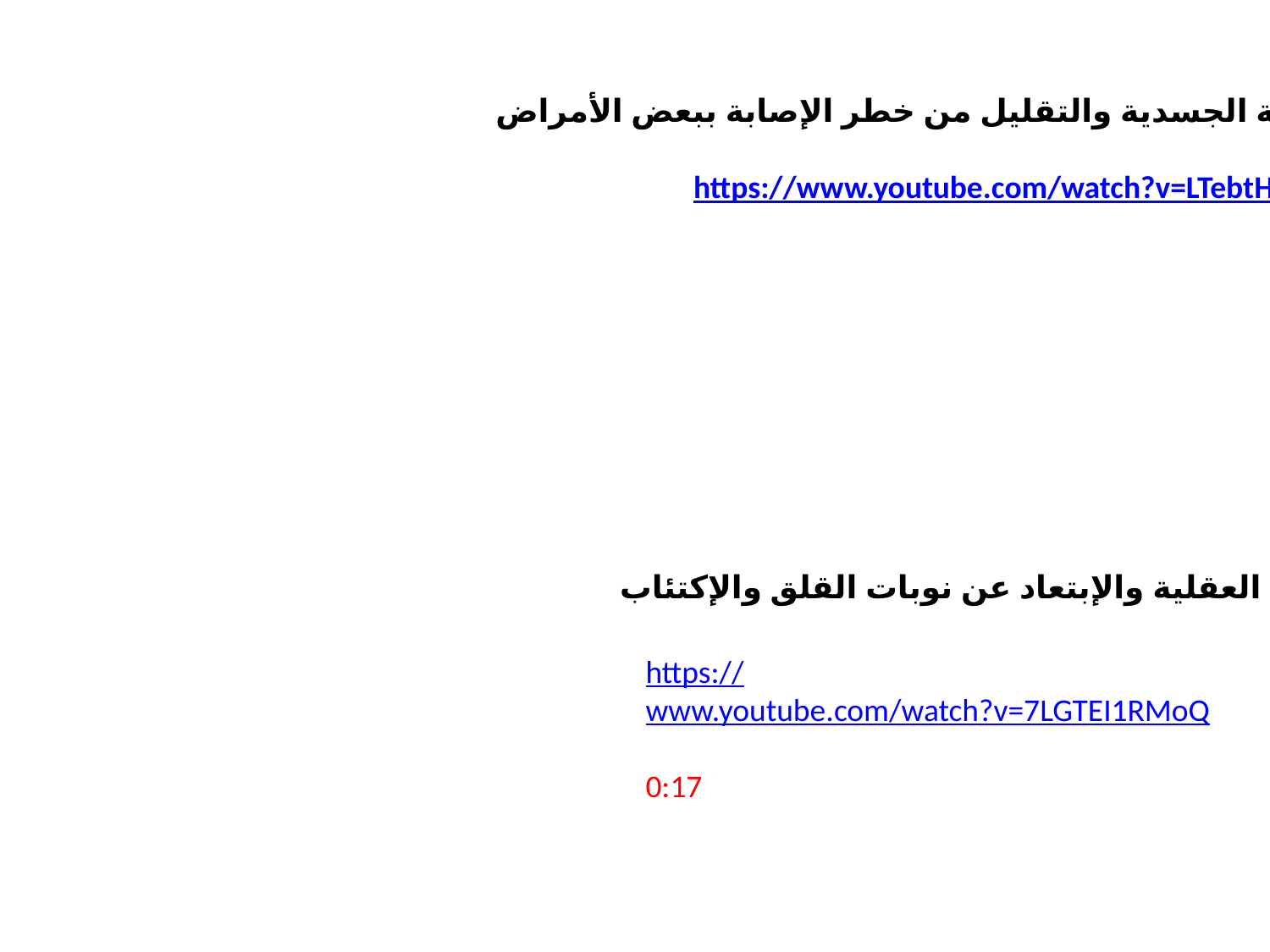

الصحة الجسدية والتقليل من خطر الإصابة ببعض الأمراض
https://www.youtube.com/watch?v=LTebtHsTy7A
0:11
الصحة العقلية والإبتعاد عن نوبات القلق والإكتئاب
https://www.youtube.com/watch?v=7LGTEI1RMoQ

0:17